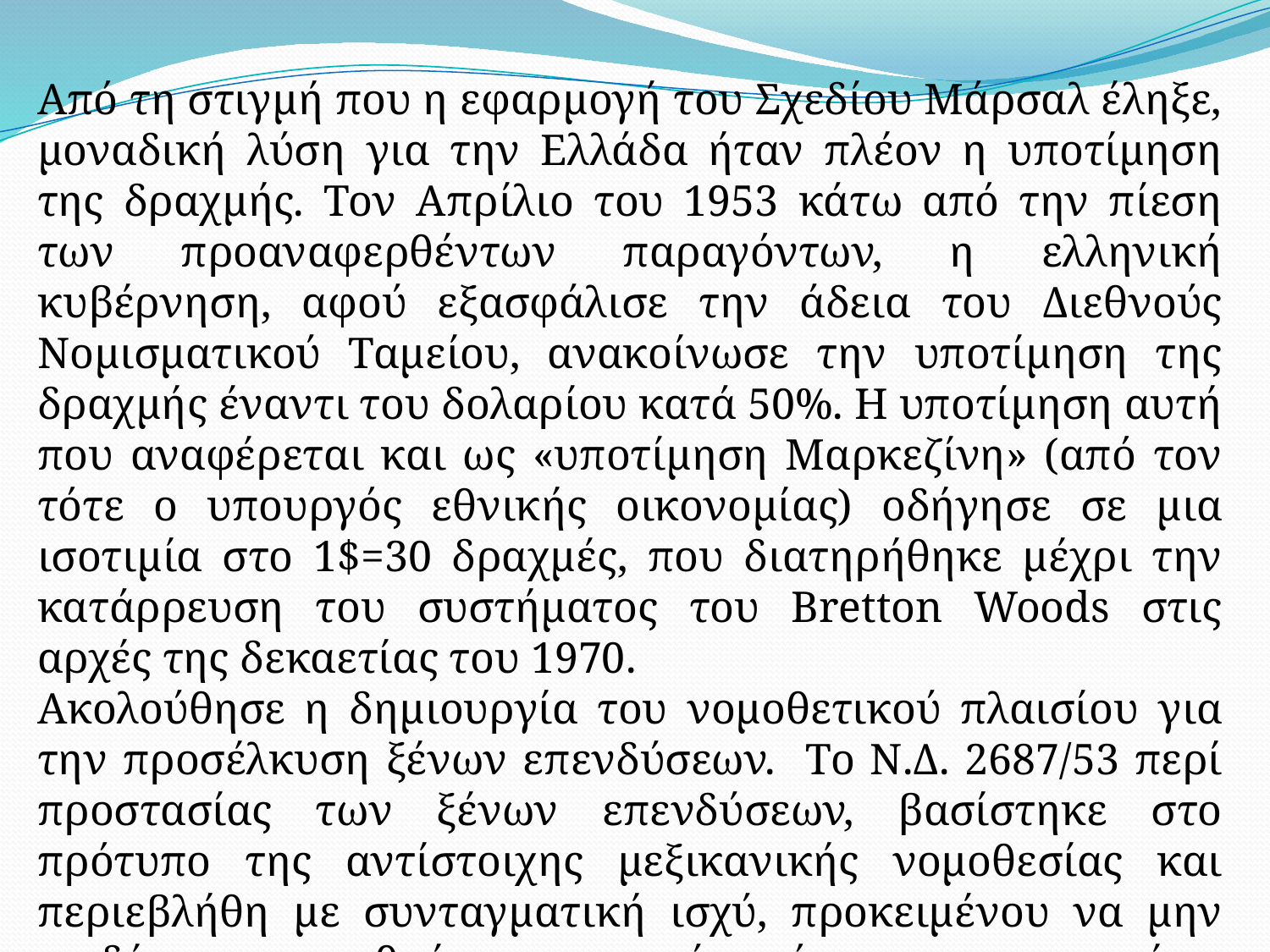

Από τη στιγμή που η εφαρμογή του Σχεδίου Μάρσαλ έληξε, μοναδική λύση για την Ελλάδα ήταν πλέον η υποτίμηση της δραχμής. Τον Απρίλιο του 1953 κάτω από την πίεση των προαναφερθέντων παραγόντων, η ελληνική κυβέρνηση, αφού εξασφάλισε την άδεια του Διεθνούς Νομισματικού Ταμείου, ανακοίνωσε την υποτίμηση της δραχμής έναντι του δολαρίου κατά 50%. Η υποτίμηση αυτή που αναφέρεται και ως «υποτίμηση Μαρκεζίνη» (από τον τότε ο υπουργός εθνικής οικονομίας) οδήγησε σε μια ισοτιμία στο 1$=30 δραχμές, που διατηρήθηκε μέχρι την κατάρρευση του συστήματος του Bretton Woods στις αρχές της δεκαετίας του 1970.
Ακολούθησε η δημιουργία του νομοθετικού πλαισίου για την προσέλκυση ξένων επενδύσεων.  Το Ν.Δ. 2687/53 περί προστασίας των ξένων επενδύσεων, βασίστηκε στο πρότυπο της αντίστοιχης μεξικανικής νομοθεσίας και περιεβλήθη με συνταγματική ισχύ, προκειμένου να μην επιδέχεται αναθεώρηση παρά μόνο για να γίνει ευνοϊκότερο για τους ξένους επενδυτές.